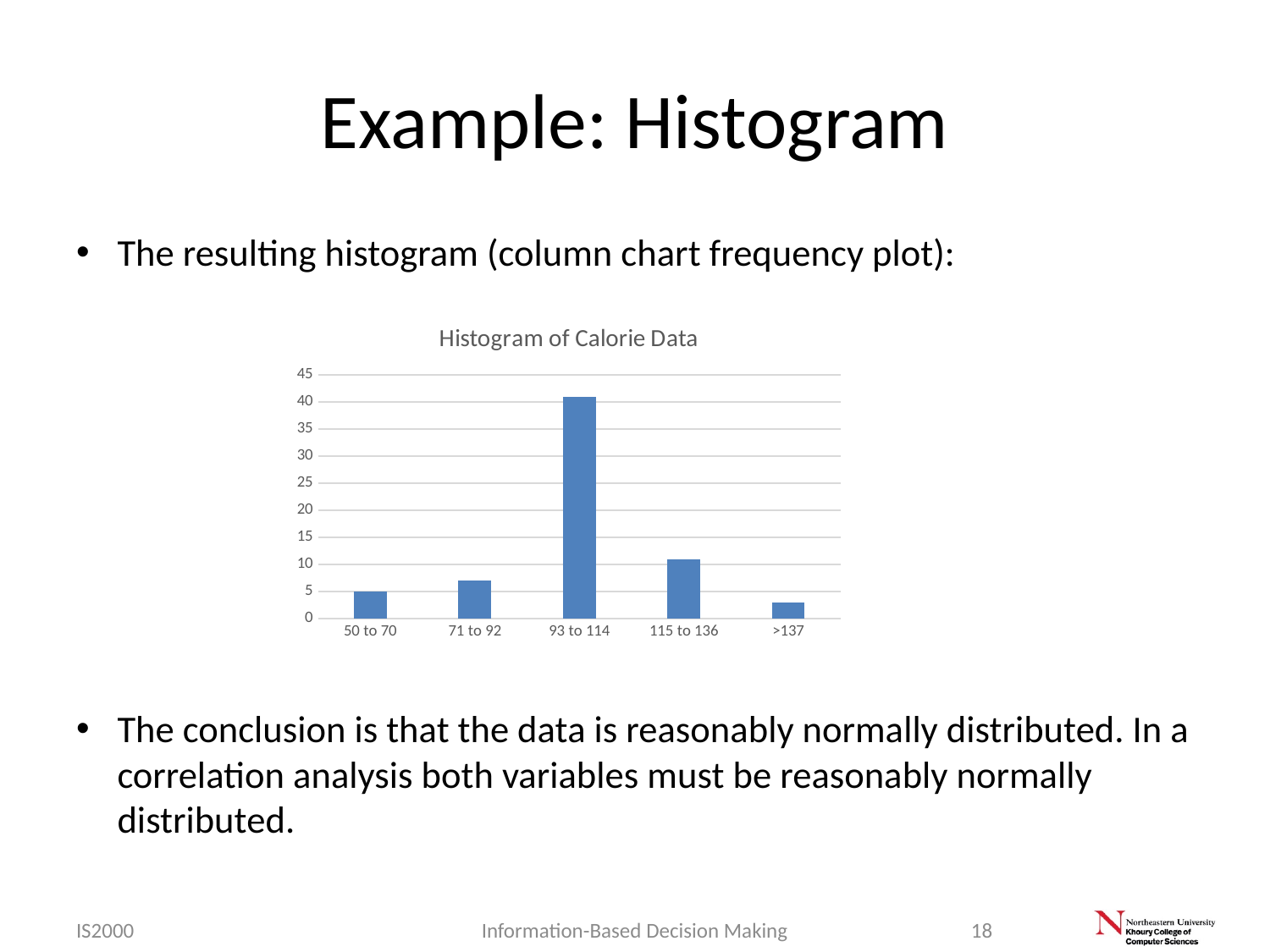

# Example: Histogram
The resulting histogram (column chart frequency plot):

The conclusion is that the data is reasonably normally distributed. In a correlation analysis both variables must be reasonably normally distributed.

### Chart: Histogram of Calorie Data

| Category |  |
|---|---|
| 50 to 70 | 5.0 |
| 71 to 92 | 7.0 |
| 93 to 114 | 41.0 |
| 115 to 136 | 11.0 |
| >137 | 3.0 |
IS2000
Information-Based Decision Making
18